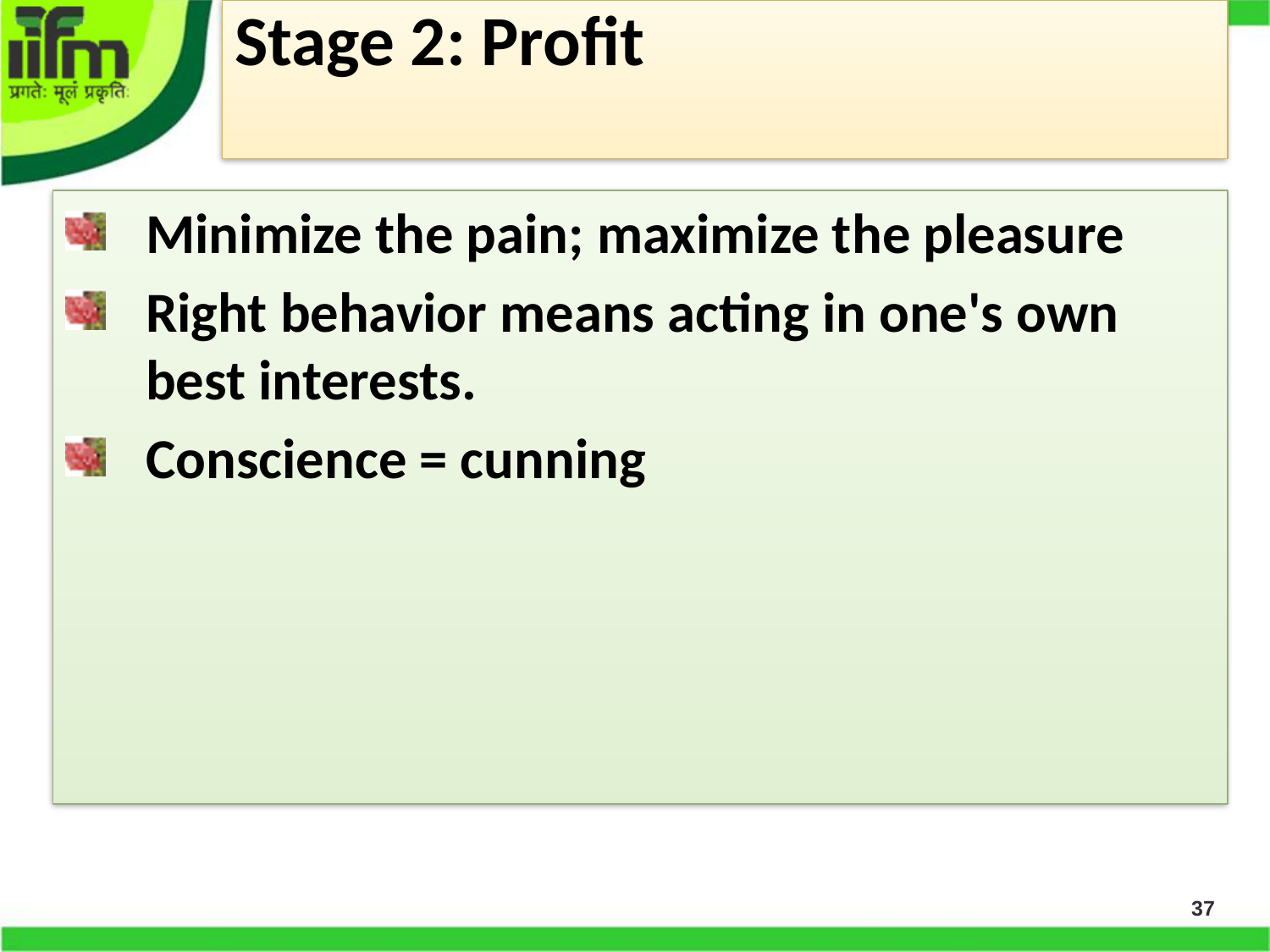

# Stage 2: Profit
Minimize the pain; maximize the pleasure
Right behavior means acting in one's own best interests.
Conscience = cunning

37